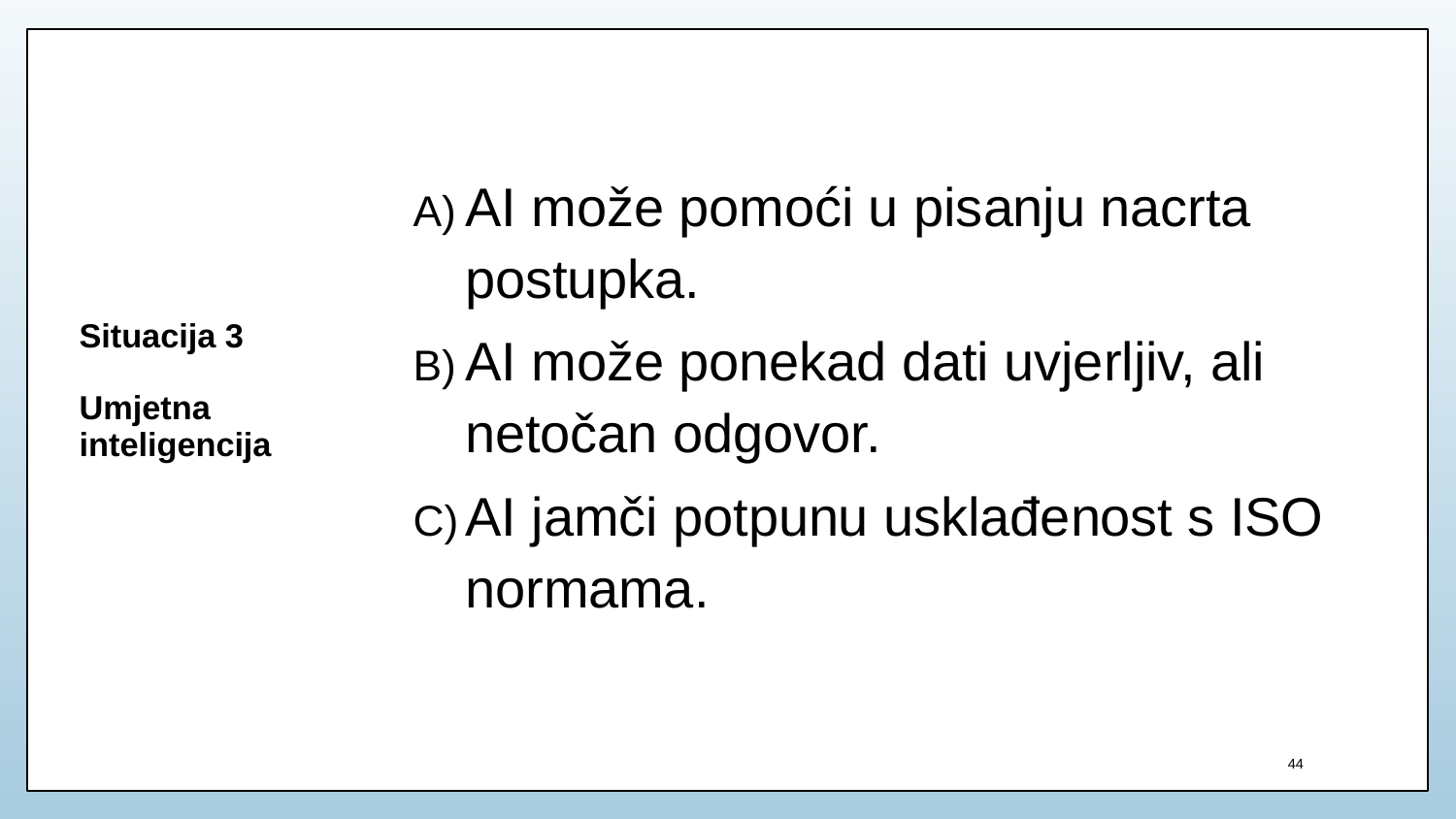

AI može pomoći u pisanju nacrta postupka.
AI može ponekad dati uvjerljiv, ali netočan odgovor.
AI jamči potpunu usklađenost s ISO normama.

# Situacija 3 Umjetna inteligencija
44